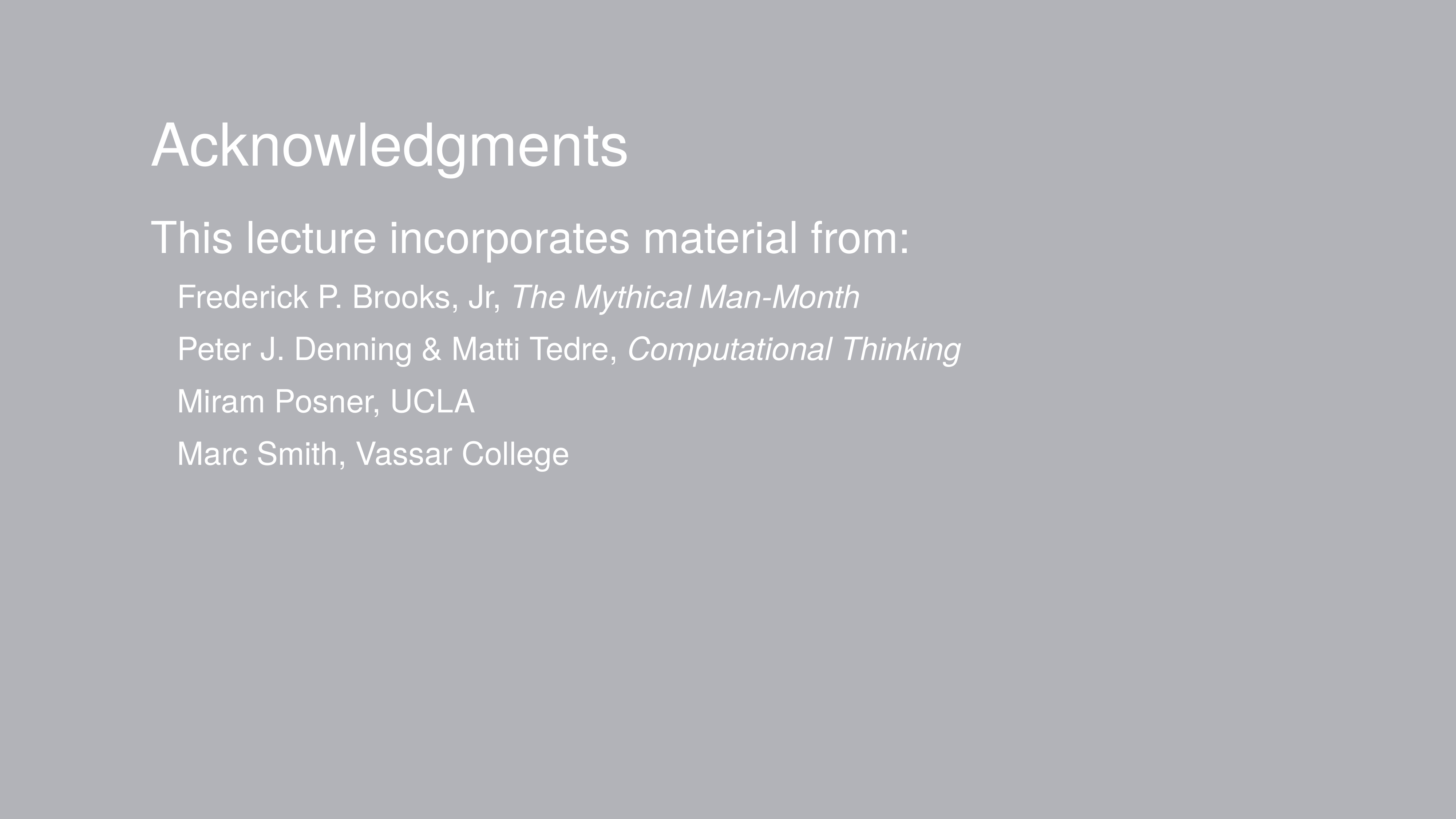

# Acknowledgments
This lecture incorporates material from:
Frederick P. Brooks, Jr, The Mythical Man-Month
Peter J. Denning & Matti Tedre, Computational Thinking
Miram Posner, UCLA
Marc Smith, Vassar College